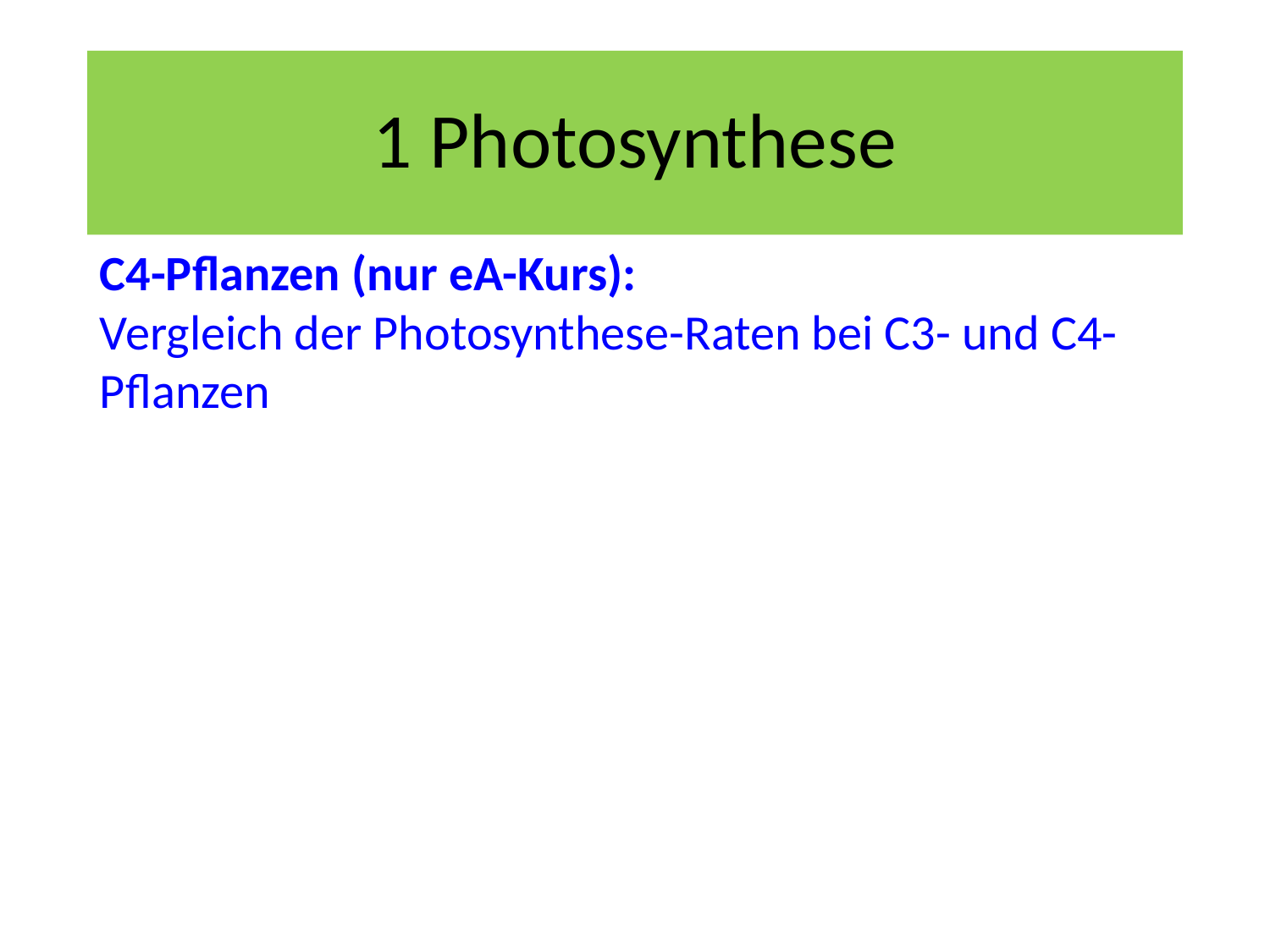

# 1 Photosynthese
C4-Pflanzen (nur eA-Kurs):
Vergleich der Photosynthese-Raten bei C3- und C4-Pflanzen